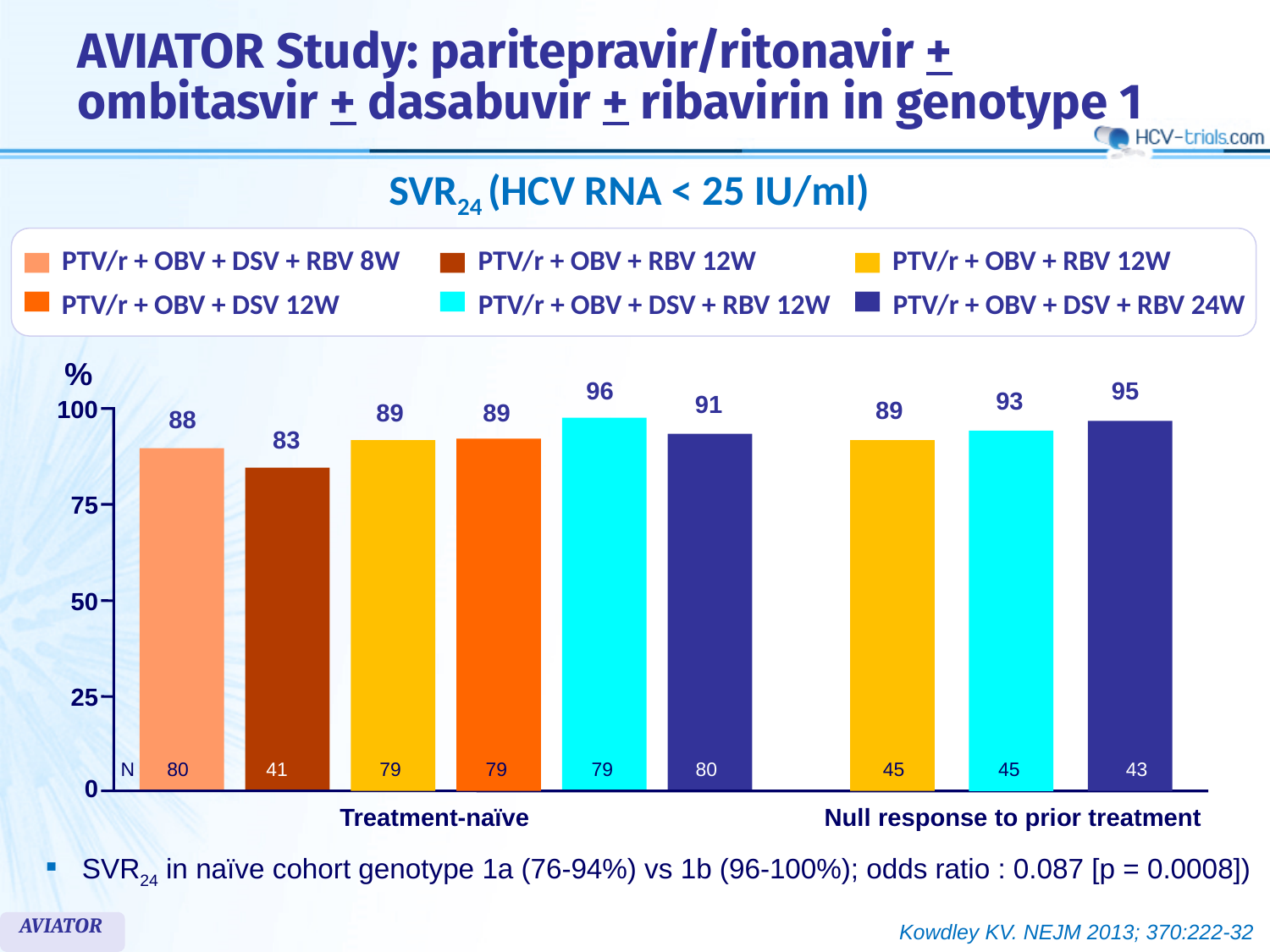

# AVIATOR Study: paritepravir/ritonavir + ombitasvir + dasabuvir + ribavirin in genotype 1
SVR24 (HCV RNA < 25 IU/ml)

PTV/r + OBV + DSV + RBV 8W
PTV/r + OBV + RBV 12W
PTV/r + OBV + RBV 12W

PTV/r + OBV + DSV 12W
PTV/r + OBV + DSV + RBV 12W
PTV/r + OBV + DSV + RBV 24W

%
96
95
93
91
89
89
89
88
100

83

75

50

25

N
80
41
79
79
79
80
45
45
43
0

Treatment-naïve
Null response to prior treatment
SVR24 in naïve cohort genotype 1a (76-94%) vs 1b (96-100%); odds ratio : 0.087 [p = 0.0008])
AVIATOR

Kowdley KV. NEJM 2013; 370:222-32